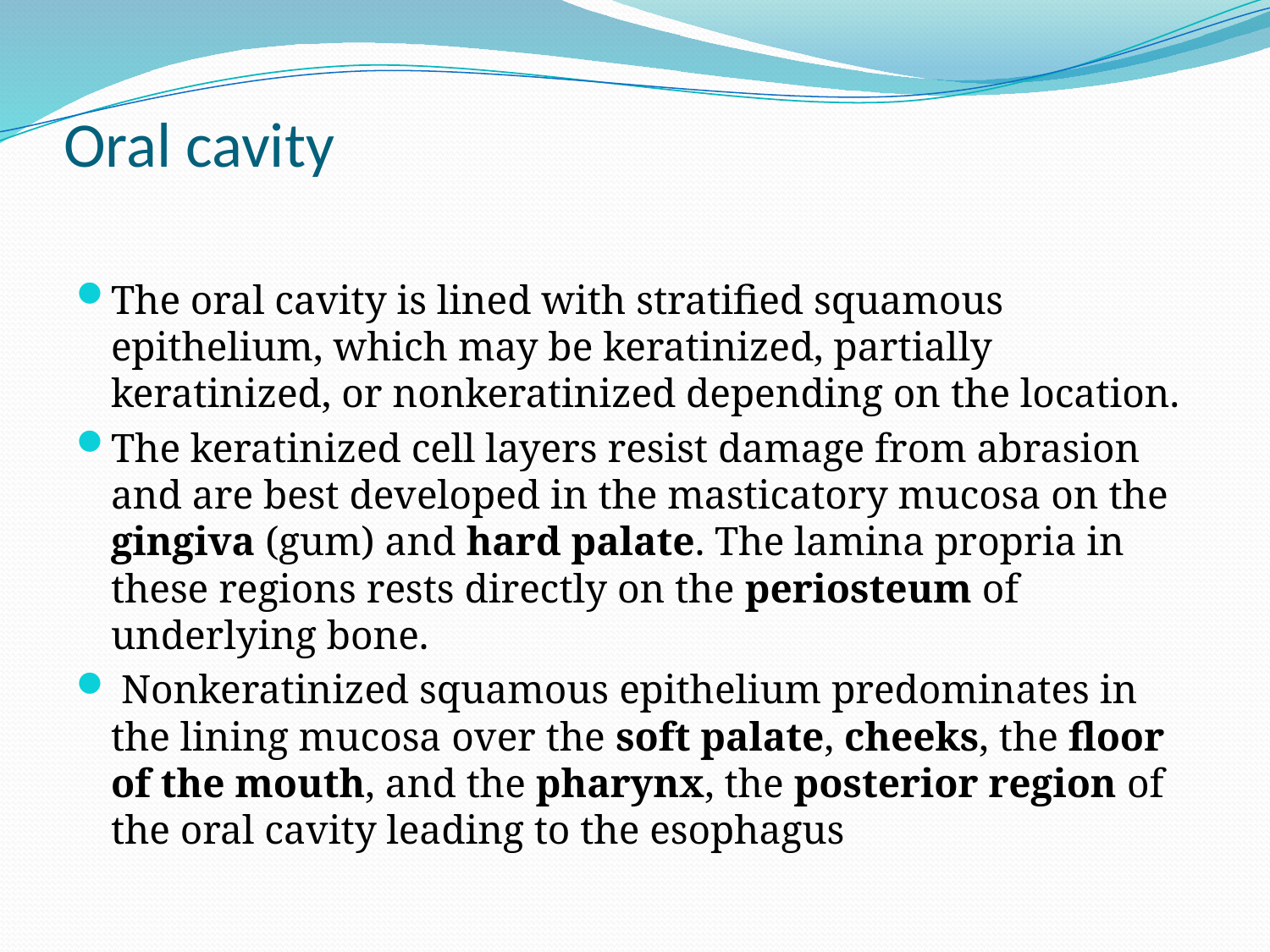

# Oral cavity
The oral cavity is lined with stratified squamous epithelium, which may be keratinized, partially keratinized, or nonkeratinized depending on the location.
The keratinized cell layers resist damage from abrasion and are best developed in the masticatory mucosa on the gingiva (gum) and hard palate. The lamina propria in these regions rests directly on the periosteum of underlying bone.
 Nonkeratinized squamous epithelium predominates in the lining mucosa over the soft palate, cheeks, the floor of the mouth, and the pharynx, the posterior region of the oral cavity leading to the esophagus